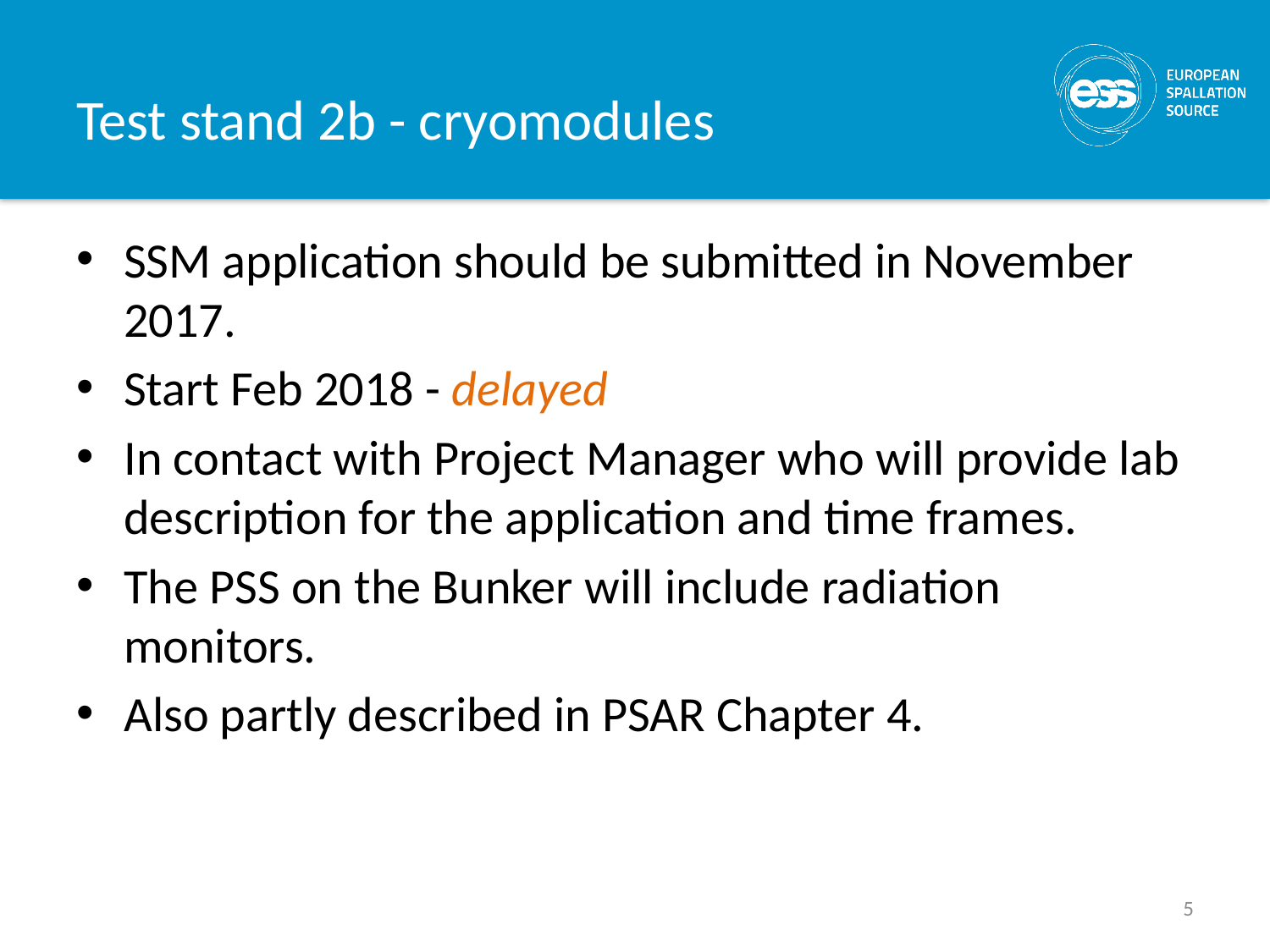

# Test stand 2b - cryomodules
SSM application should be submitted in November 2017.
Start Feb 2018 - delayed
In contact with Project Manager who will provide lab description for the application and time frames.
The PSS on the Bunker will include radiation monitors.
Also partly described in PSAR Chapter 4.

5